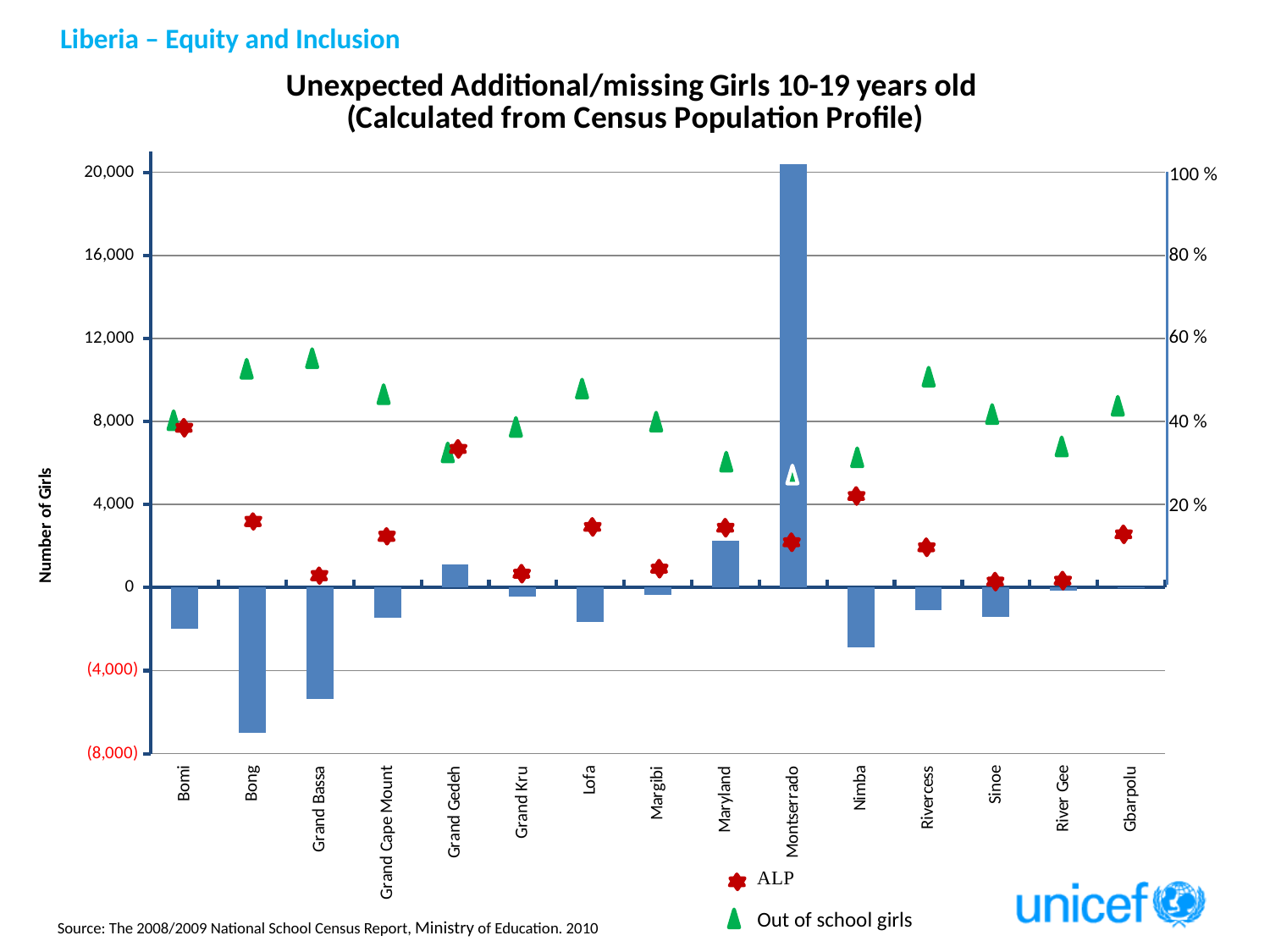

### Chart: Unexpected Additional/missing Girls 10-19 years old
(Calculated from Census Population Profile)

| Category |  |
|---|---|
| Bomi | -1989.33533 |
| Bong | -6980.696670000005 |
| Grand Bassa | -5350.82751 |
| Grand Cape Mount | -1437.483320000001 |
| Grand Gedeh | 1115.077939999999 |
| Grand Kru | -444.2229100000004 |
| Lofa | -1666.899410000002 |
| Margibi | -368.9936100000011 |
| Maryland | 2265.490340000001 |
| Montserrado | 20381.49013 |
| Nimba | -2870.279820000002 |
| Rivercess | -1073.52263 |
| Sinoe | -1414.35037 |
| River Gee | -137.83223 |
| Gbarpolu | -32.6811600000001 |
100 %
80 %
60 %

40 %

20 %

Out of school girls

Source: The 2008/2009 National School Census Report, Ministry of Education. 2010